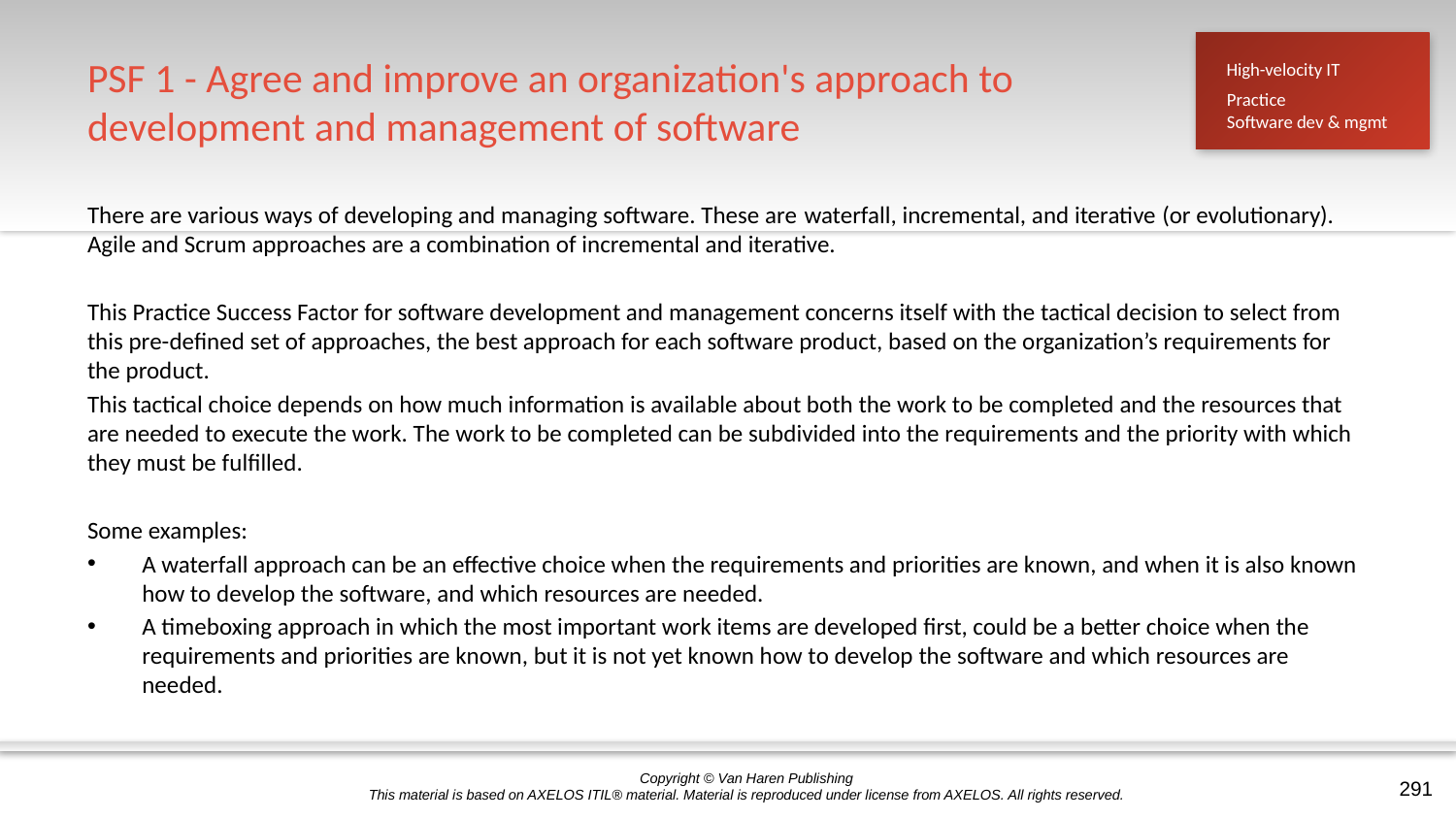

# PSF 1 - Agree and improve an organization's approach to development and management of software
High-velocity IT
Practice
Software dev & mgmt
There are various ways of developing and managing software. These are waterfall, incremental, and iterative (or evolutionary). Agile and Scrum approaches are a combination of incremental and iterative.

This Practice Success Factor for software development and management concerns itself with the tactical decision to select from this pre-defined set of approaches, the best approach for each software product, based on the organization’s requirements for the product.
This tactical choice depends on how much information is available about both the work to be completed and the resources that are needed to execute the work. The work to be completed can be subdivided into the requirements and the priority with which they must be fulfilled.

Some examples:
A waterfall approach can be an effective choice when the requirements and priorities are known, and when it is also known how to develop the software, and which resources are needed.
A timeboxing approach in which the most important work items are developed first, could be a better choice when the requirements and priorities are known, but it is not yet known how to develop the software and which resources are needed.